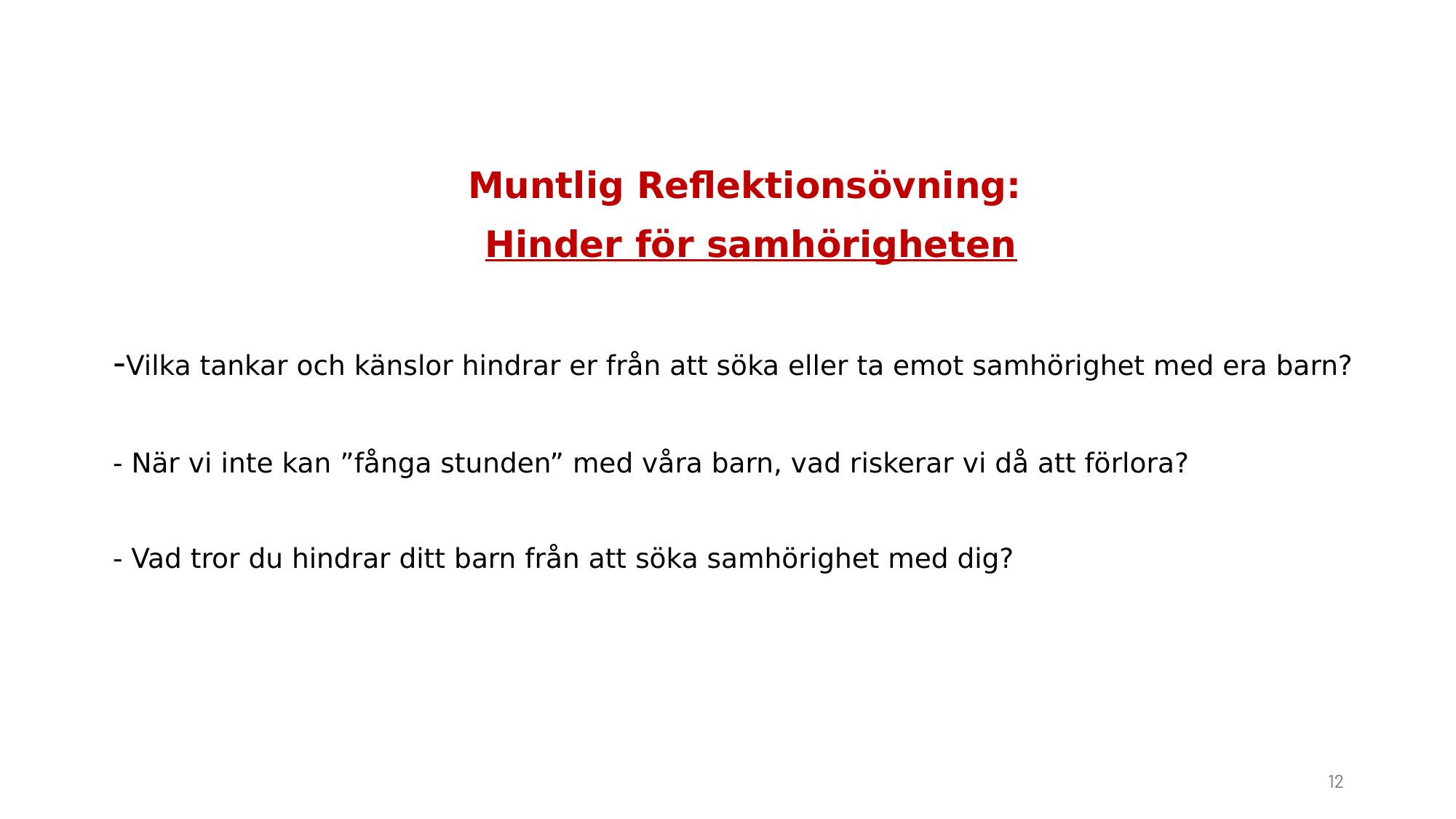

Muntlig Reflektionsövning:
Hinder för samhörigheten

-Vilka tankar och känslor hindrar er från att söka eller ta emot samhörighet med era barn?

- När vi inte kan ”fånga stunden” med våra barn, vad riskerar vi då att förlora?

- Vad tror du hindrar ditt barn från att söka samhörighet med dig?
12